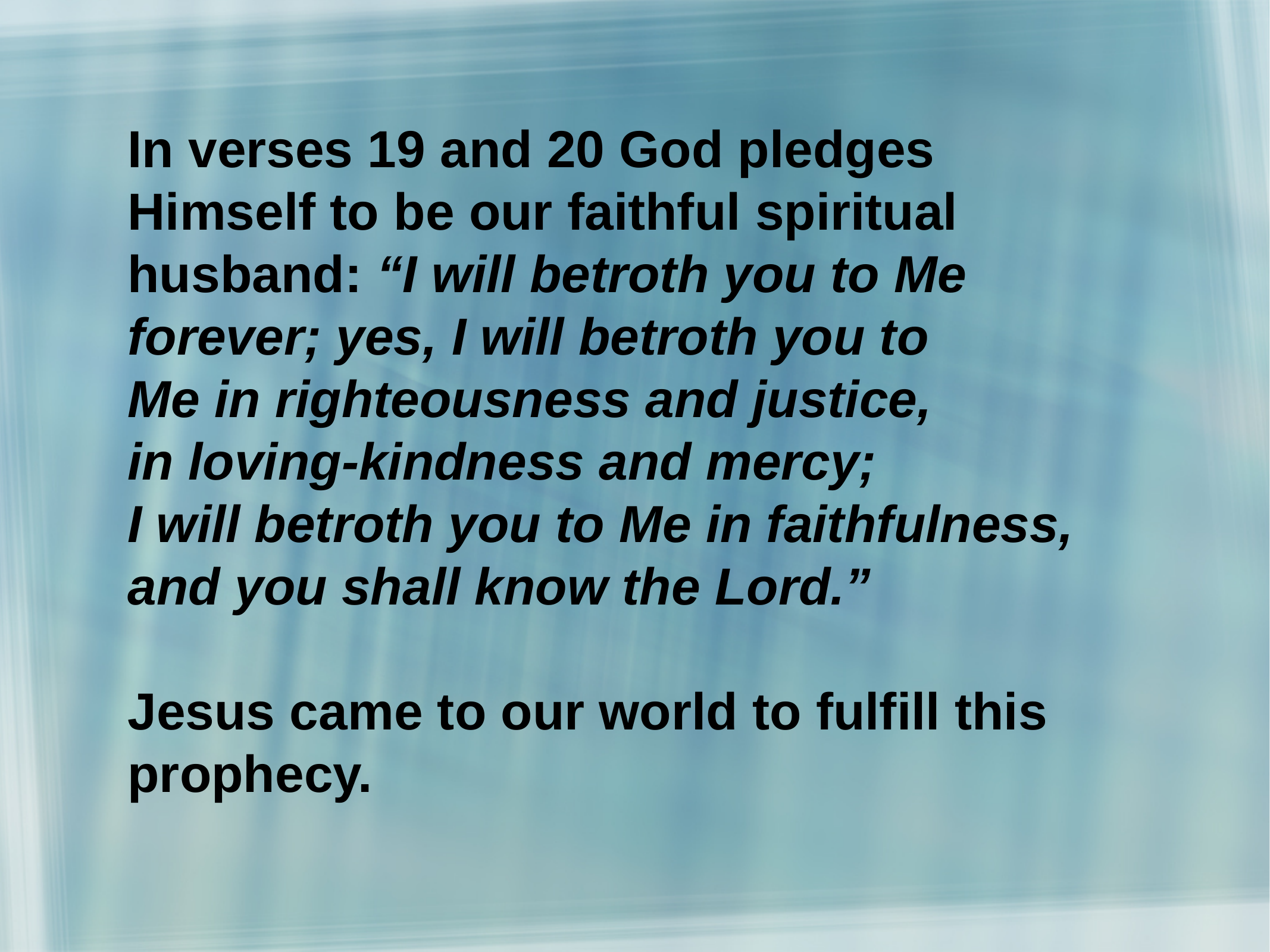

In verses 19 and 20 God pledges
Himself to be our faithful spiritual husband: “I will betroth you to Me
forever; yes, I will betroth you to
Me in righteousness and justice,
in loving-kindness and mercy;
I will betroth you to Me in faithfulness,
and you shall know the Lord.”

Jesus came to our world to fulfill this prophecy.